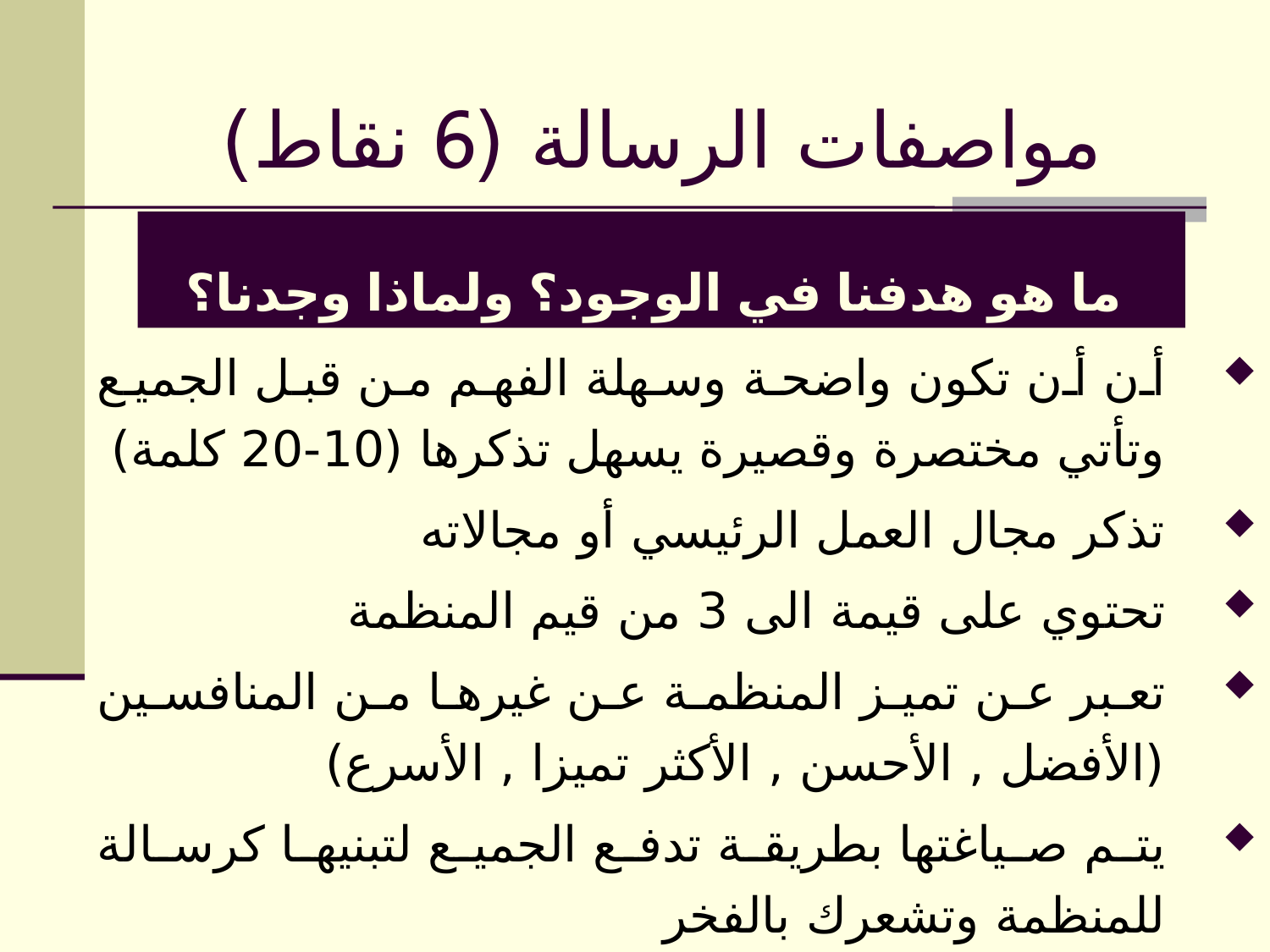

مواصفات الرسالة (6 نقاط)
ما هو هدفنا في الوجود؟ ولماذا وجدنا؟
أن أن تكون واضحة وسهلة الفهم من قبل الجميع وتأتي مختصرة وقصيرة يسهل تذكرها (10-20 كلمة)
تذكر مجال العمل الرئيسي أو مجالاته
تحتوي على قيمة الى 3 من قيم المنظمة
تعبر عن تميز المنظمة عن غيرها من المنافسين (الأفضل , الأحسن , الأكثر تميزا , الأسرع)
يتم صياغتها بطريقة تدفع الجميع لتبنيها كرسالة للمنظمة وتشعرك بالفخر
تحدد الجمهور الخاص بالمنظمة